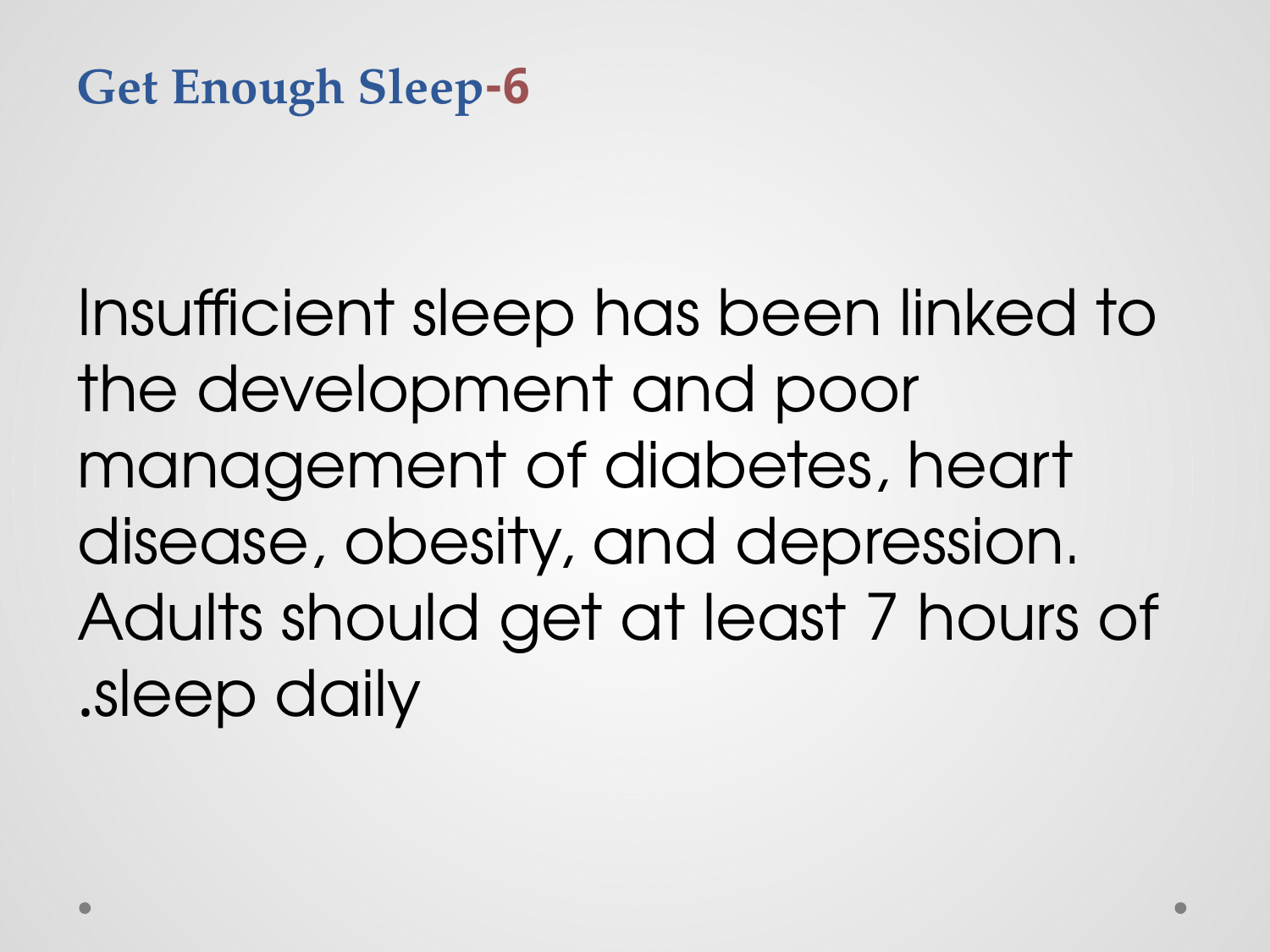

# 6-Get Enough Sleep
Insufficient sleep has been linked to the development and poor management of diabetes, heart disease, obesity, and depression. Adults should get at least 7 hours of sleep daily.